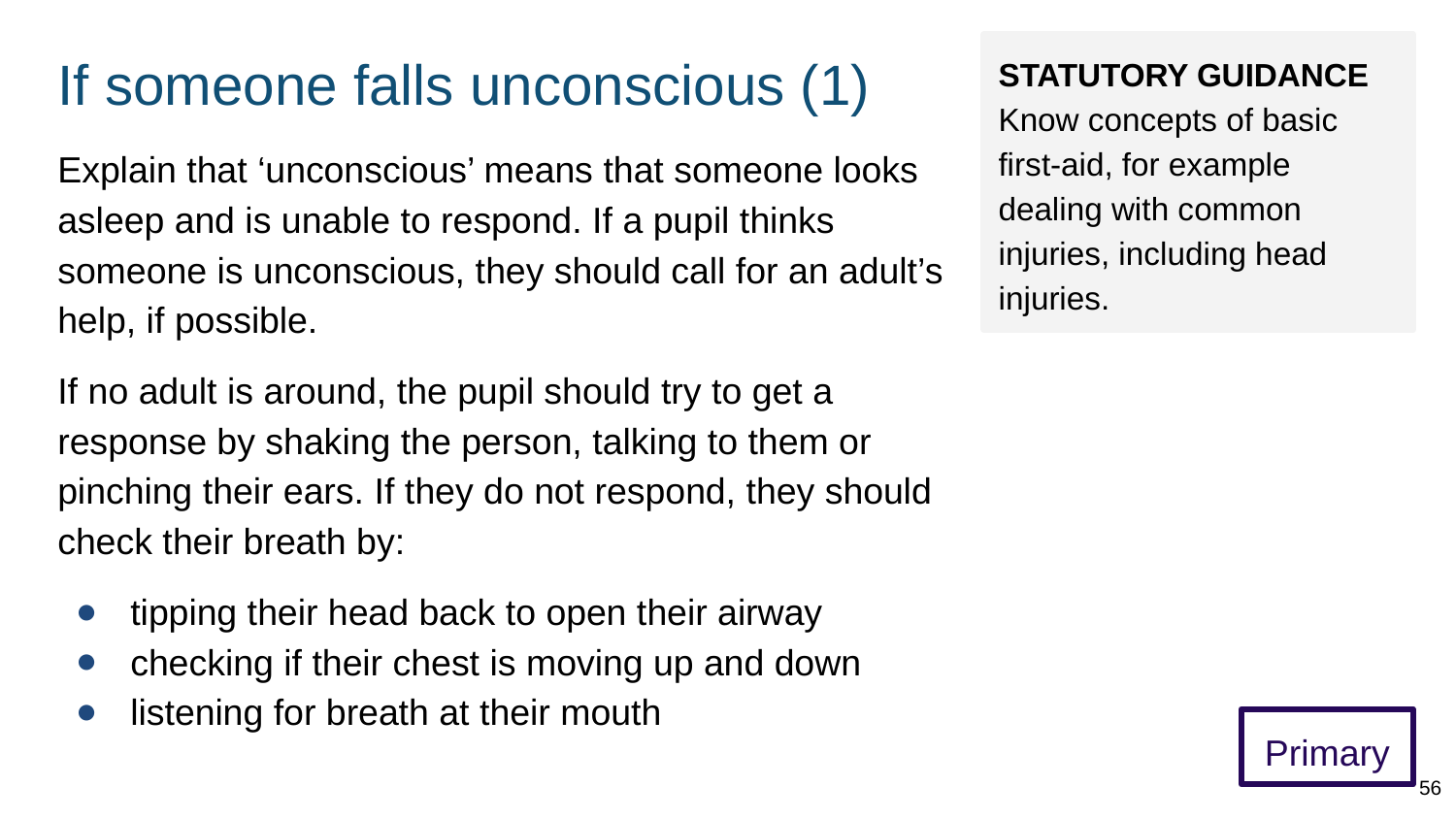

# If someone falls unconscious (1)

STATUTORY GUIDANCE
Know concepts of basic first-aid, for example dealing with common injuries, including head injuries.

Explain that ‘unconscious’ means that someone looks asleep and is unable to respond. If a pupil thinks someone is unconscious, they should call for an adult’s help, if possible.
If no adult is around, the pupil should try to get a response by shaking the person, talking to them or pinching their ears. If they do not respond, they should check their breath by:
tipping their head back to open their airway
checking if their chest is moving up and down
listening for breath at their mouth

Primary
56